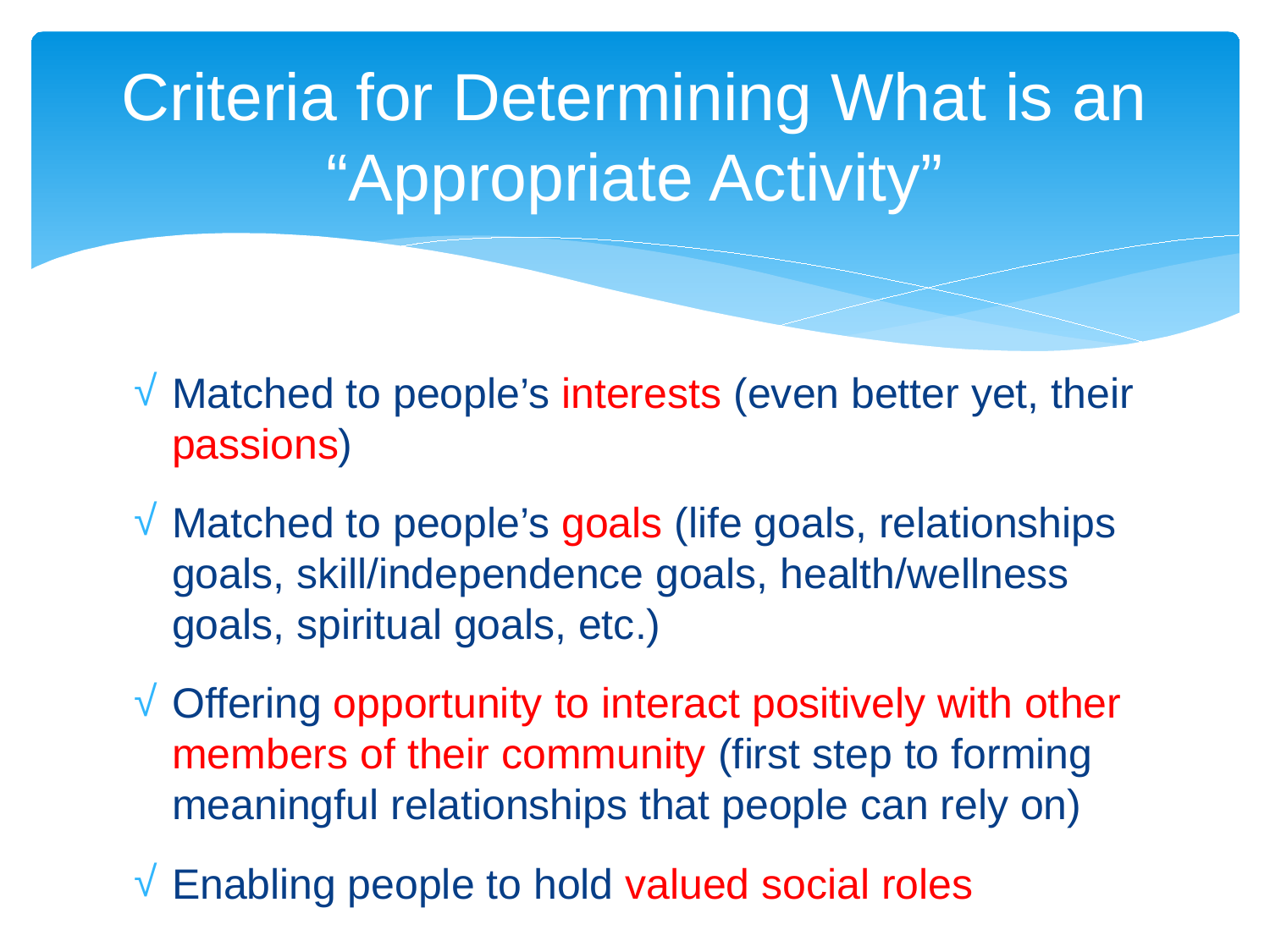

# Criteria for Determining What is an “Appropriate Activity”
Matched to people’s interests (even better yet, their passions)

Matched to people’s goals (life goals, relationships goals, skill/independence goals, health/wellness goals, spiritual goals, etc.)

Offering opportunity to interact positively with other members of their community (first step to forming meaningful relationships that people can rely on)

Enabling people to hold valued social roles